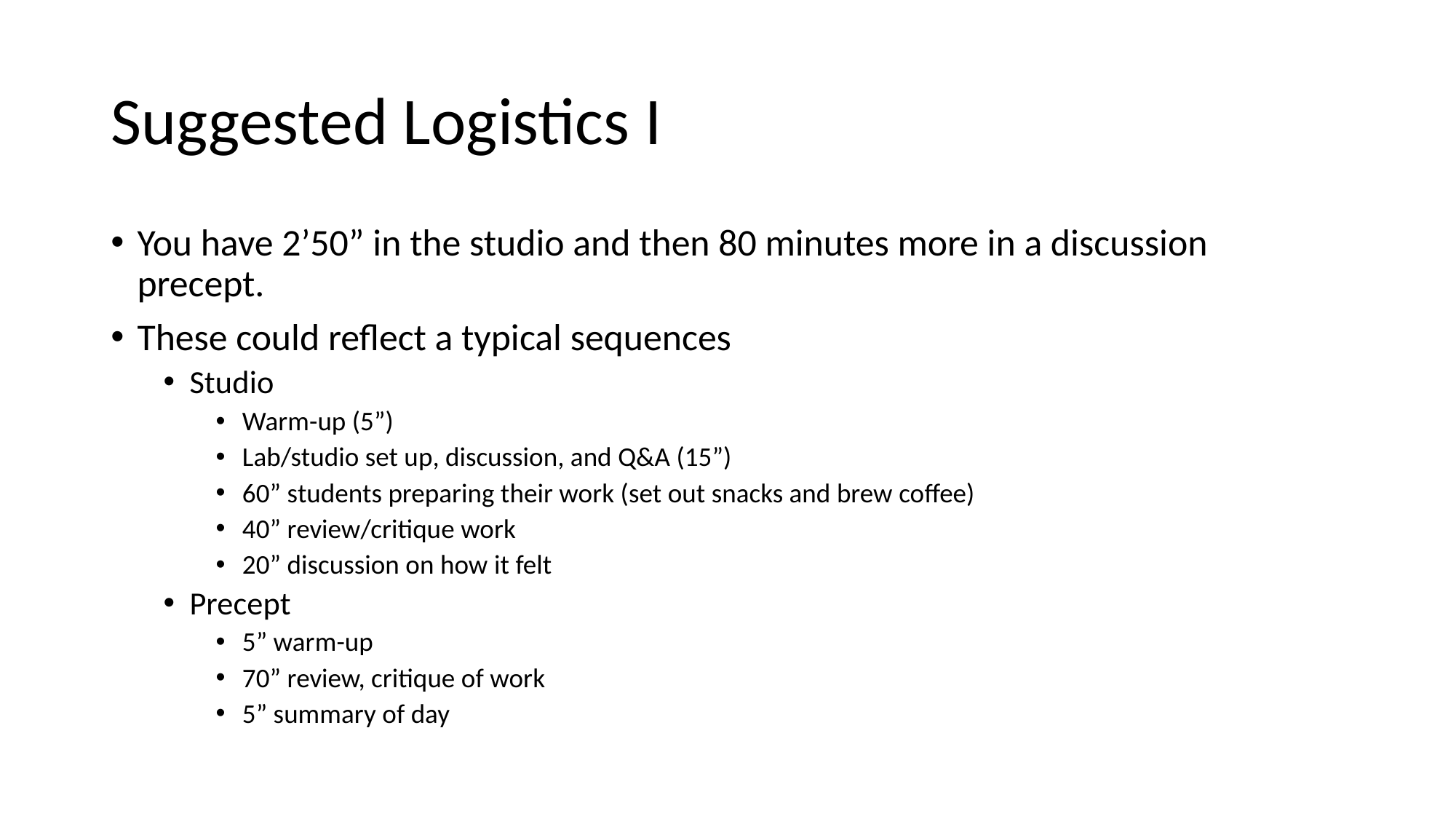

# Suggested Logistics I
You have 2’50” in the studio and then 80 minutes more in a discussion precept.
These could reflect a typical sequences
Studio
Warm-up (5”)
Lab/studio set up, discussion, and Q&A (15”)
60” students preparing their work (set out snacks and brew coffee)
40” review/critique work
20” discussion on how it felt
Precept
5” warm-up
70” review, critique of work
5” summary of day